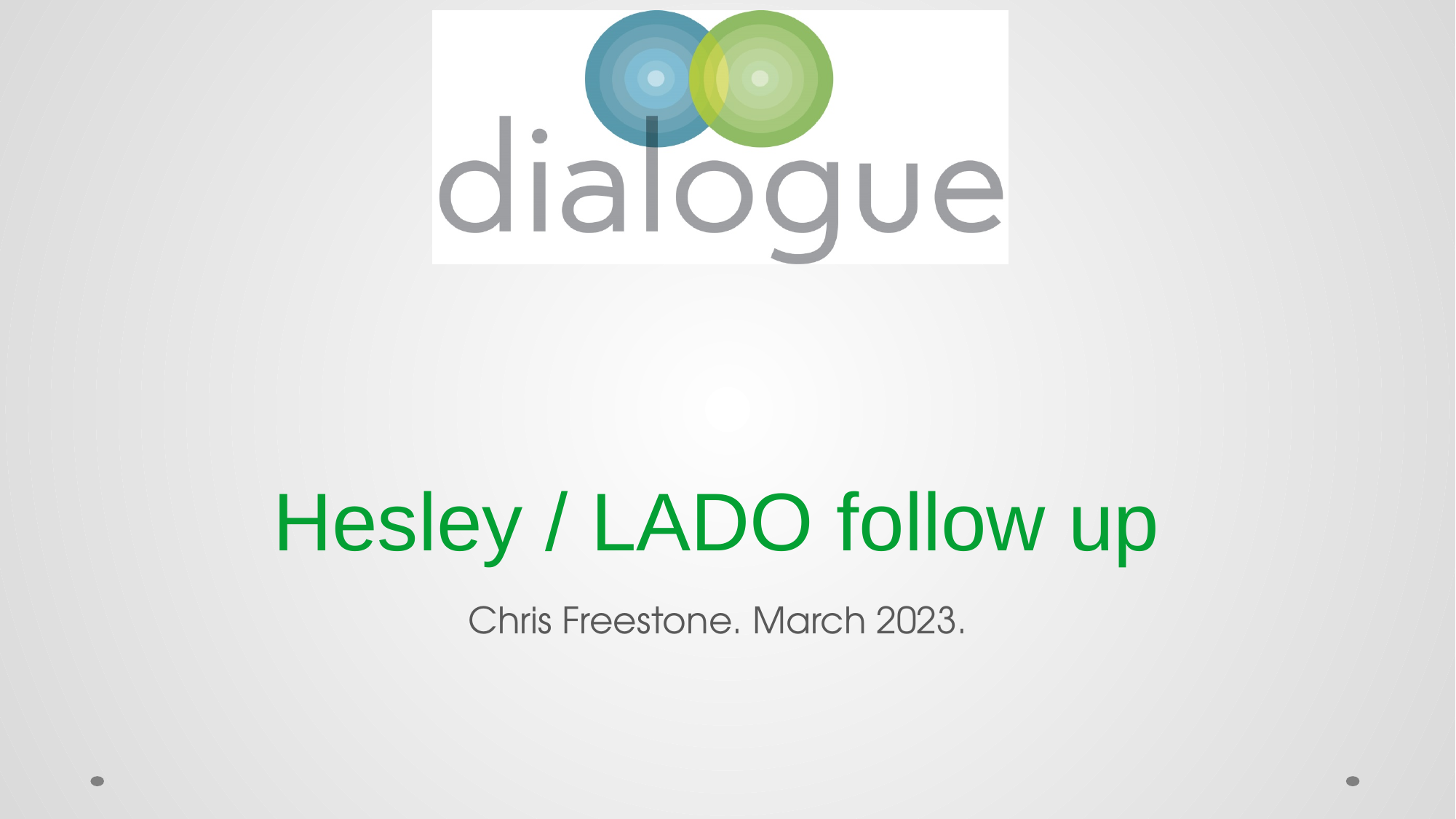

# Hesley / LADO follow up
Chris Freestone. March 2023.